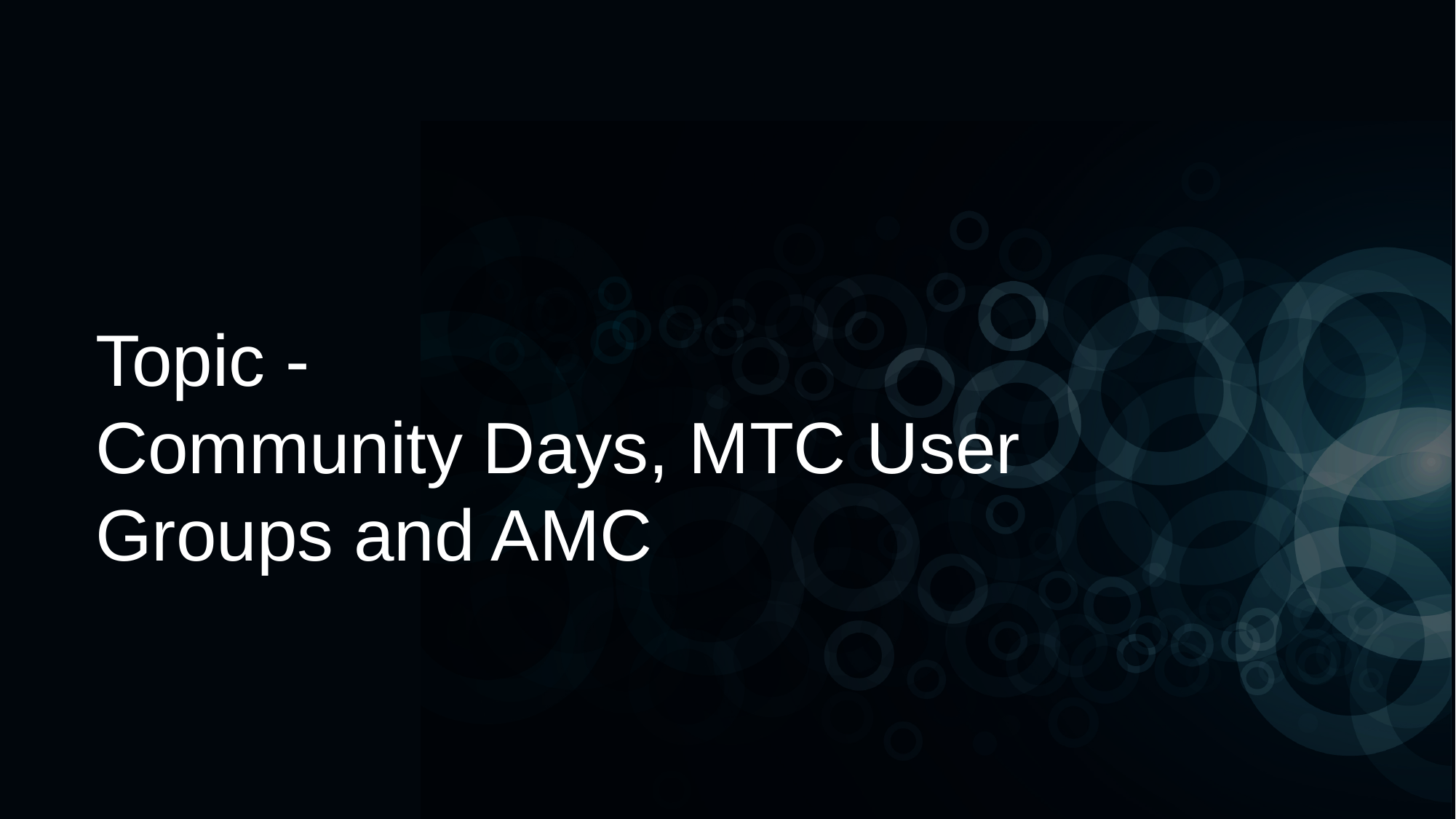

Topic -
Community Days, MTC User Groups and AMC